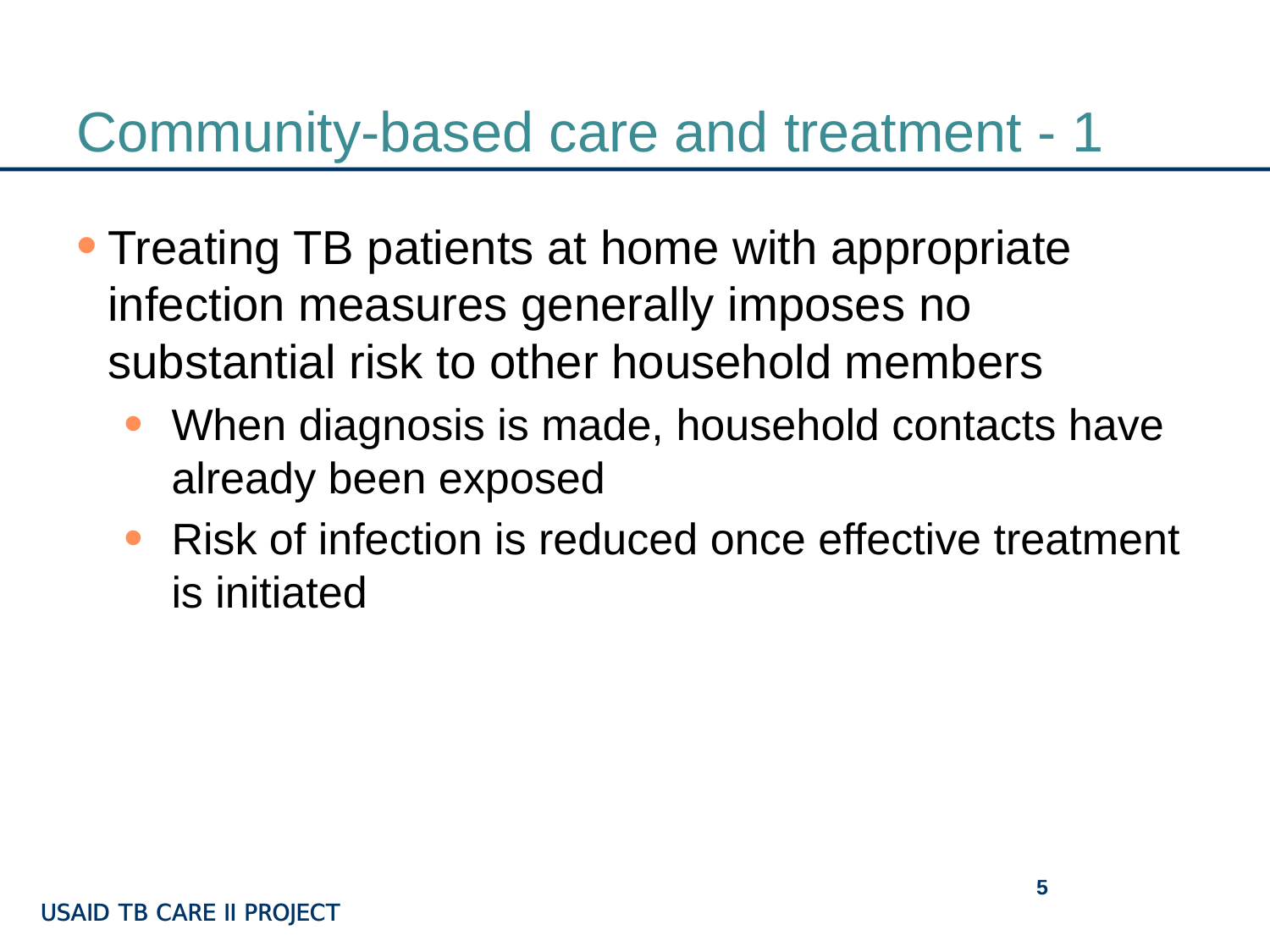

# Community-based care and treatment - 1
Treating TB patients at home with appropriate infection measures generally imposes no substantial risk to other household members
When diagnosis is made, household contacts have already been exposed
Risk of infection is reduced once effective treatment is initiated
5